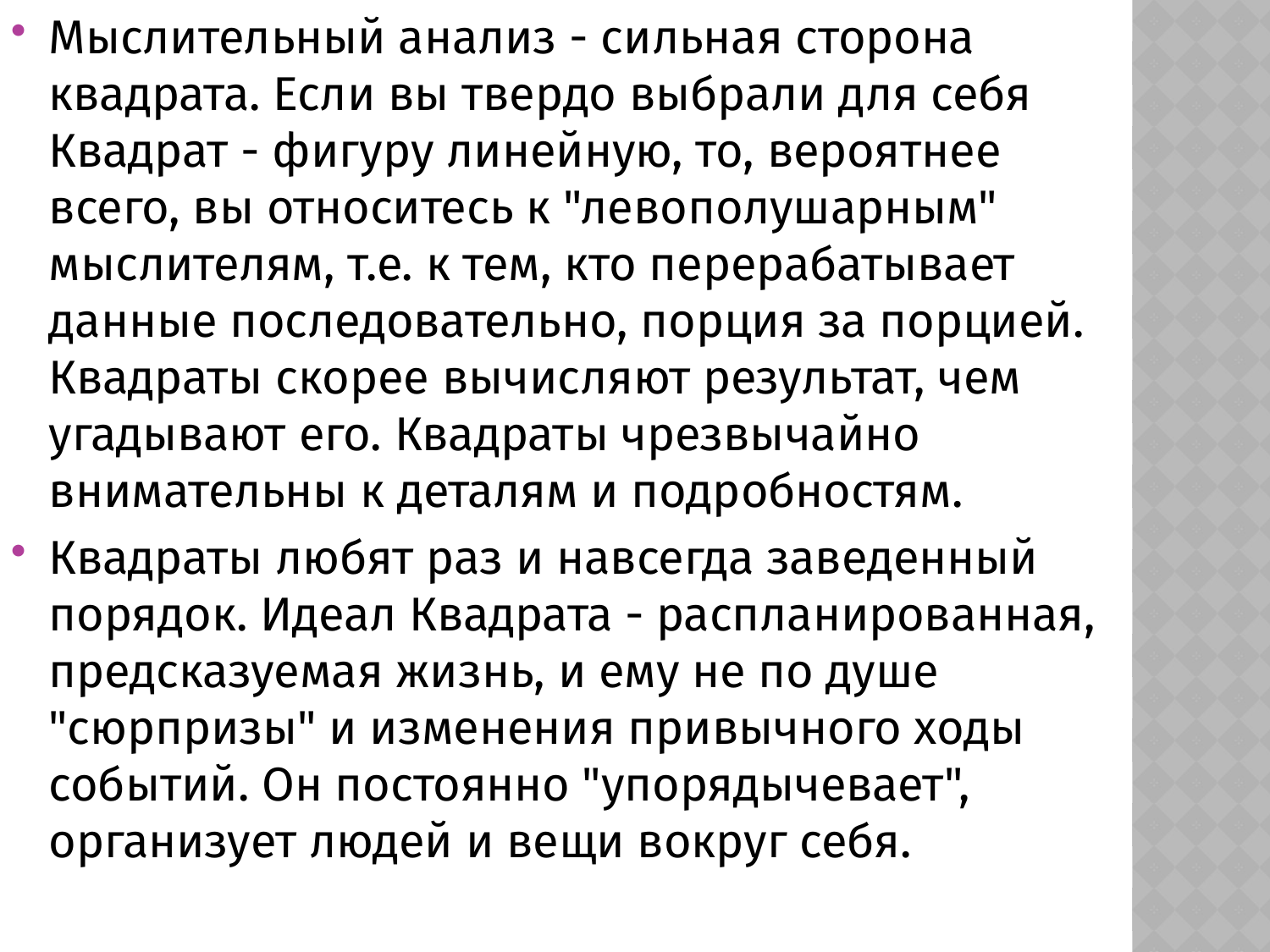

Мыслительный анализ - сильная сторона квадрата. Если вы твердо выбрали для себя Квадрат - фигуру линейную, то, вероятнее всего, вы относитесь к "левополушарным" мыслителям, т.е. к тем, кто перерабатывает данные последовательно, порция за порцией. Квадраты скорее вычисляют результат, чем угадывают его. Квадраты чрезвычайно внимательны к деталям и подробностям.
Квадраты любят раз и навсегда заведенный порядок. Идеал Квадрата - распланированная, предсказуемая жизнь, и ему не по душе "сюрпризы" и изменения привычного ходы событий. Он постоянно "упорядычевает", организует людей и вещи вокруг себя.

#